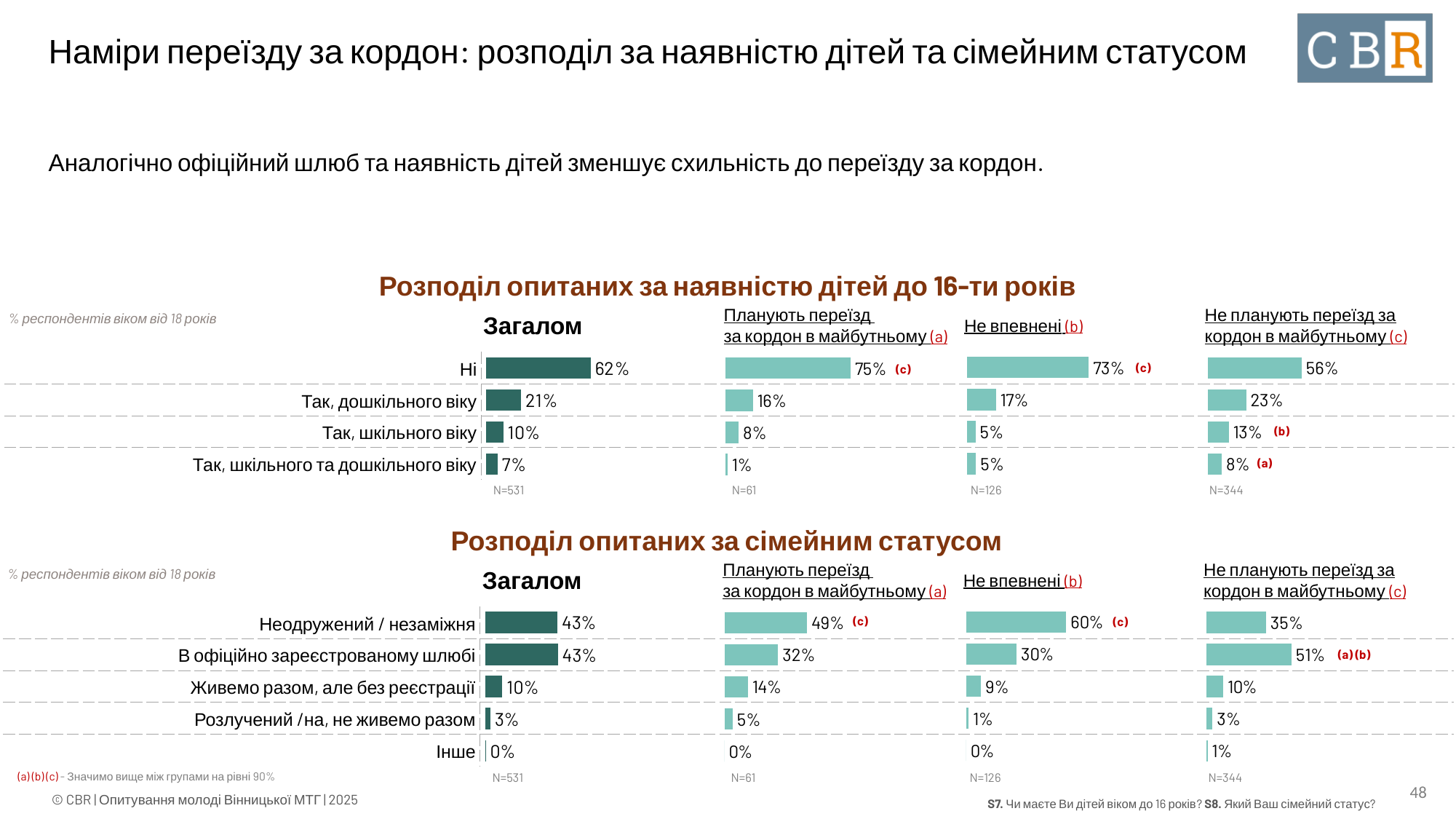

# Наміри переїзду за кордон: розподіл за наявністю дітей та сімейним статусом
Аналогічно офіційний шлюб та наявність дітей зменшує схильність до переїзду за кордон.
Розподіл опитаних за наявністю дітей до 16-ти років
| Загалом | Планують переїзд за кордон в майбутньому (a) | Не впевнені (b) | Не планують переїзд за кордон в майбутньому (c) |
| --- | --- | --- | --- |
% респондентів віком від 18 років

### Chart

| Category | Column1 |
|---|---|
| Ні | 0.7251 |
| Так, дошкільного віку | 0.1718 |
| Так, шкільного віку | 0.0505 |
| Так, шкільного та дошкільного віку | 0.0526 |

### Chart

| Category | Column1 |
|---|---|
| Ні | 0.6232 |
| Так, дошкільного віку | 0.2076 |
| Так, шкільного віку | 0.1017 |
| Так, шкільного та дошкільного віку | 0.0676 |

### Chart

| Category | Column1 |
|---|---|
| Ні | 0.5602 |
| Так, дошкільного віку | 0.2299 |
| Так, шкільного віку | 0.126 |
| Так, шкільного та дошкільного віку | 0.0839 |

### Chart

| Category | Column1 |
|---|---|
| Ні | 0.7463 |
| Так, дошкільного віку | 0.1631 |
| Так, шкільного віку | 0.078 |
| Так, шкільного та дошкільного віку | 0.0127 |
| Ні |  |
| --- | --- |
| Так, дошкільного віку |  |
| Так, шкільного віку |  |
| Так, шкільного та дошкільного віку |  |
(c)
(c)
(b)
(a)
| N=531 | N=61 | N=126 | N=344 |
| --- | --- | --- | --- |
Розподіл опитаних за сімейним статусом
| Загалом | Планують переїзд за кордон в майбутньому (a) | Не впевнені (b) | Не планують переїзд за кордон в майбутньому (c) |
| --- | --- | --- | --- |
% респондентів віком від 18 років

### Chart

| Category | Column1 |
|---|---|
| Неодружений / незаміжня | 0.5966 |
| В офіційно зареєстрованому шлюбі | 0.3008 |
| Живемо разом, але без реєстрації | 0.0882 |
| Розлучений /на, не живемо разом | 0.0144 |
| Інше | 0.0 |

### Chart

| Category | Column1 |
|---|---|
| Неодружений / незаміжня | 0.4304 |
| В офіційно зареєстрованому шлюбі | 0.4333 |
| Живемо разом, але без реєстрації | 0.1017 |
| Розлучений /на, не живемо разом | 0.0314 |
| Інше | 0.0033 |

### Chart

| Category | Column1 |
|---|---|
| Неодружений / незаміжня | 0.3542 |
| В офіційно зареєстрованому шлюбі | 0.5063 |
| Живемо разом, але без реєстрації | 0.0996 |
| Розлучений /на, не живемо разом | 0.0346 |
| Інше | 0.0052 |

### Chart

| Category | Column1 |
|---|---|
| Неодружений / незаміжня | 0.4923 |
| В офіційно зареєстрованому шлюбі | 0.3195 |
| Живемо разом, але без реєстрації | 0.1394 |
| Розлучений /на, не живемо разом | 0.0488 |
| Інше | 0.0 |
| Неодружений / незаміжня |  |
| --- | --- |
| В офіційно зареєстрованому шлюбі |  |
| Живемо разом, але без реєстрації |  |
| Розлучений /на, не живемо разом |  |
| Інше |  |
(c)
(c)
(a) (b)
(a) (b) (c) - Значимо вище між групами на рівні 90%
| N=531 | N=61 | N=126 | N=344 |
| --- | --- | --- | --- |
48
S7. Чи маєте Ви дітей віком до 16 років? S8. Який Ваш сімейний статус?